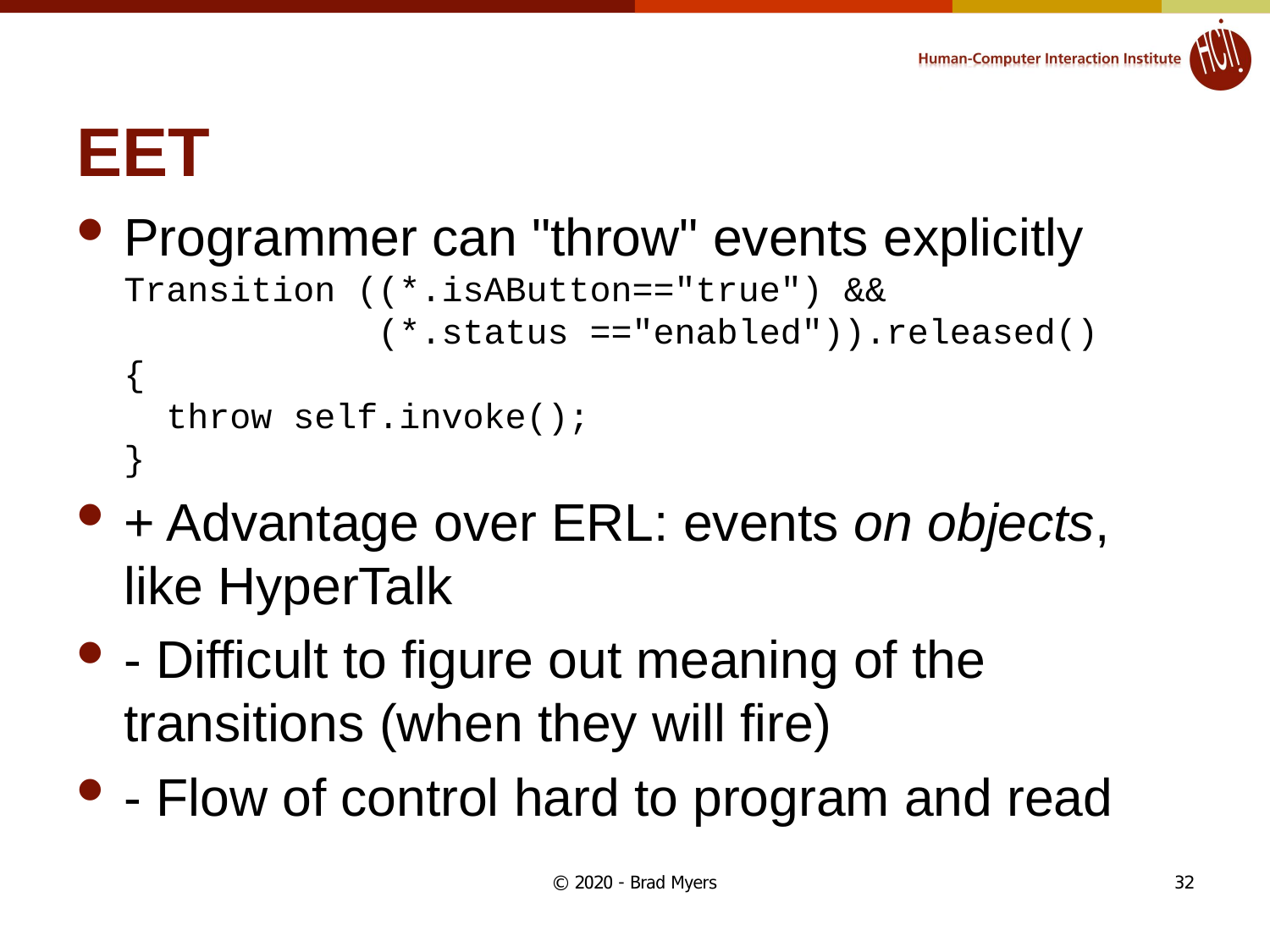

# EET
Programmer can "throw" events explicitly
Transition ((*.isAButton=="true") &&
            (*.status =="enabled")).released()
{
  throw self.invoke();
}
+ Advantage over ERL: events on objects, like HyperTalk
- Difficult to figure out meaning of the transitions (when they will fire)
- Flow of control hard to program and read
© 2020 - Brad Myers
32